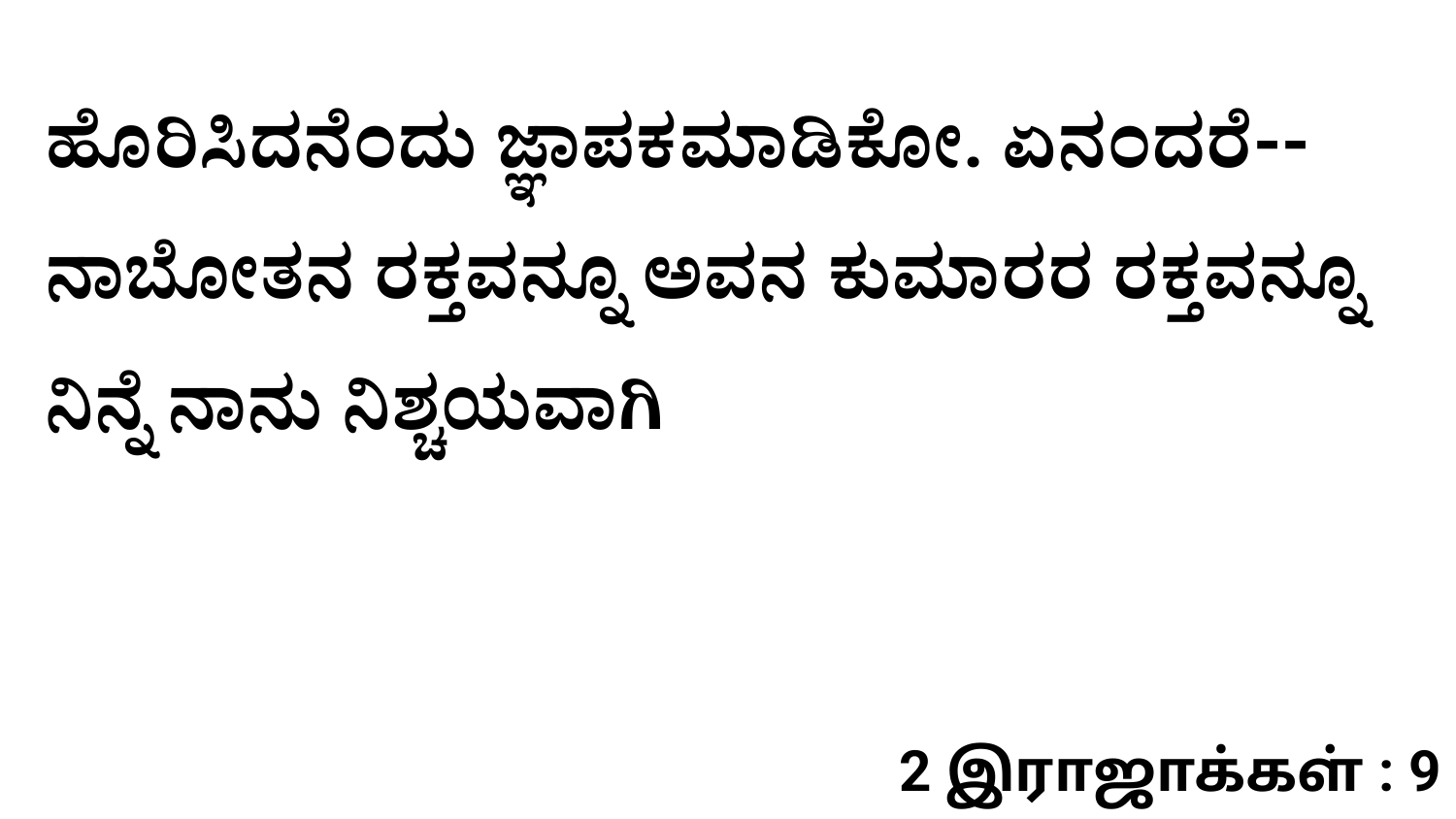

ಹೊರಿಸಿದನೆಂದು ಜ್ಞಾಪಕಮಾಡಿಕೋ. ಏನಂದರೆ--ನಾಬೋತನ ರಕ್ತವನ್ನೂ ಅವನ ಕುಮಾರರ ರಕ್ತವನ್ನೂ ನಿನ್ನೆ ನಾನು ನಿಶ್ಚಯವಾಗಿ
2 இராஜாக்கள் : 9